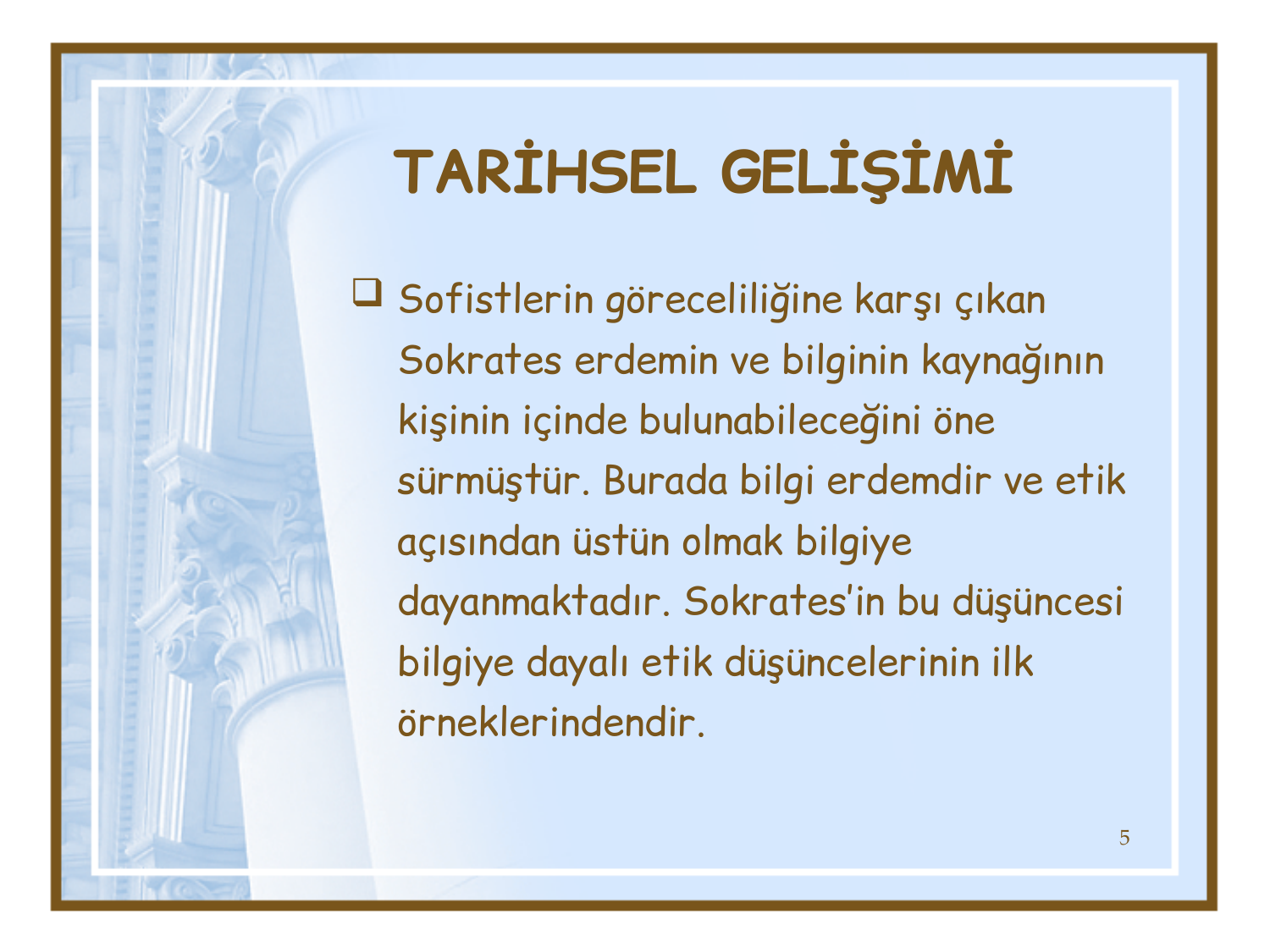

# TARİHSEL GELİŞİMİ
Sofistlerin göreceliliğine karşı çıkan Sokrates erdemin ve bilginin kaynağının kişinin içinde bulunabileceğini öne sürmüştür. Burada bilgi erdemdir ve etik açısından üstün olmak bilgiye dayanmaktadır. Sokrates’in bu düşüncesi bilgiye dayalı etik düşüncelerinin ilk örneklerindendir.
5